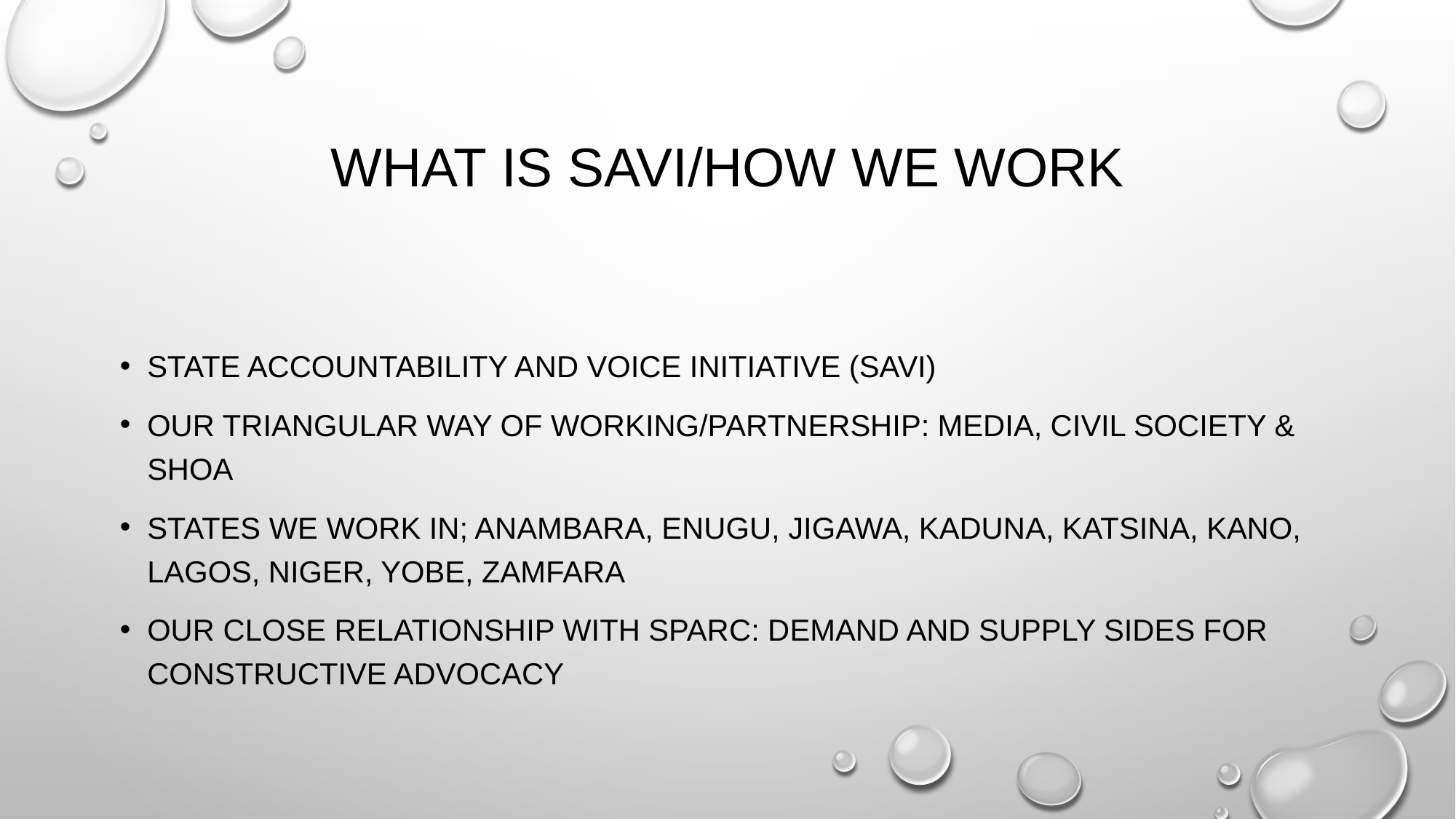

# WHAT IS SAVI/how we work

State accountability and voice initiative (SAVI)
Our triangular way of working/partnership: media, civil society & SHoA
States we work in; anambara, enugu, jigawa, kaduna, katsina, kano, lagos, niger, yobe, zamfara
Our close relationship with sparc: Demand and supply sides for constructive advocacy